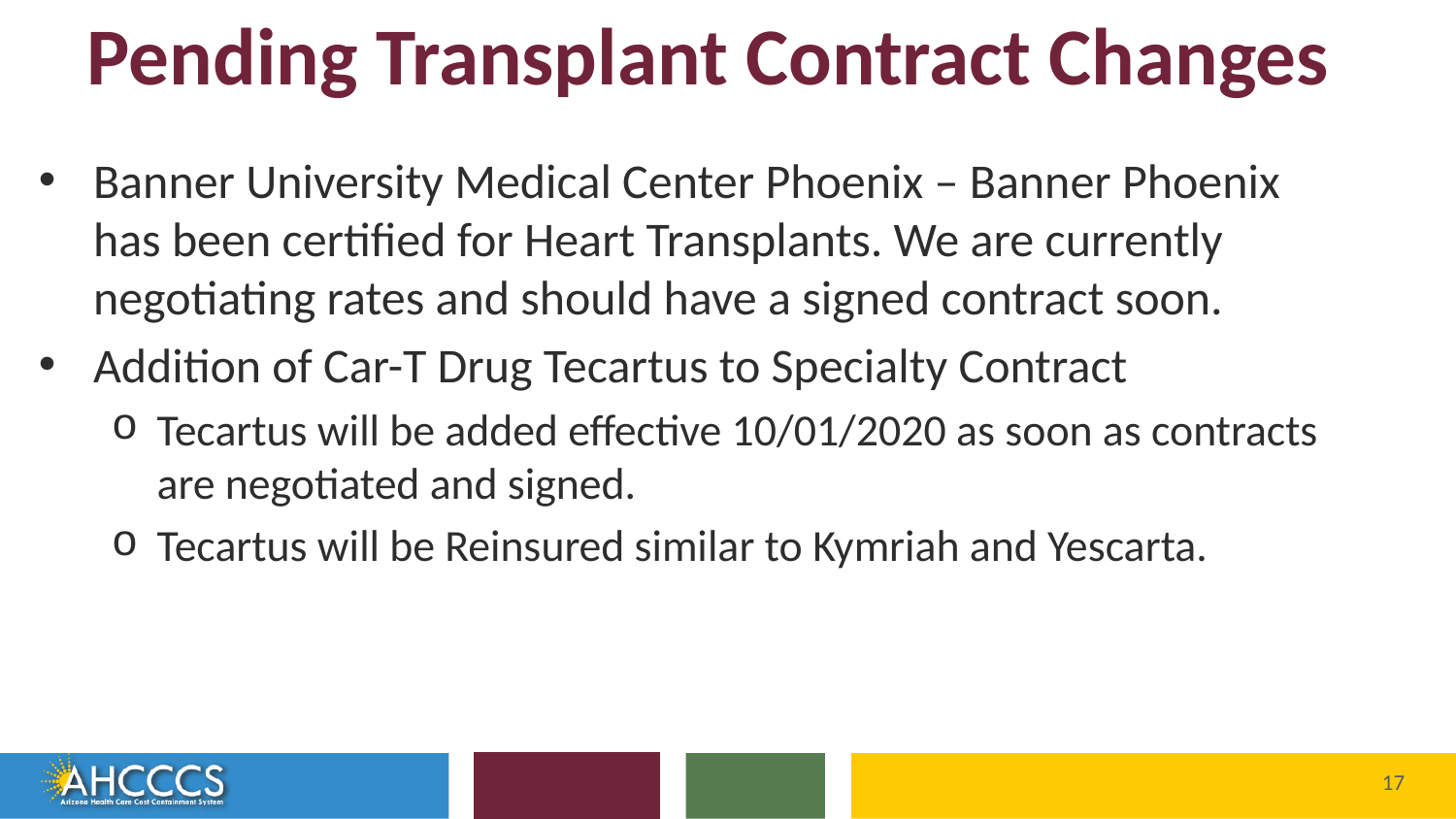

# Pending Transplant Contract Changes
Banner University Medical Center Phoenix – Banner Phoenix has been certified for Heart Transplants. We are currently negotiating rates and should have a signed contract soon.
Addition of Car-T Drug Tecartus to Specialty Contract
Tecartus will be added effective 10/01/2020 as soon as contracts are negotiated and signed.
Tecartus will be Reinsured similar to Kymriah and Yescarta.